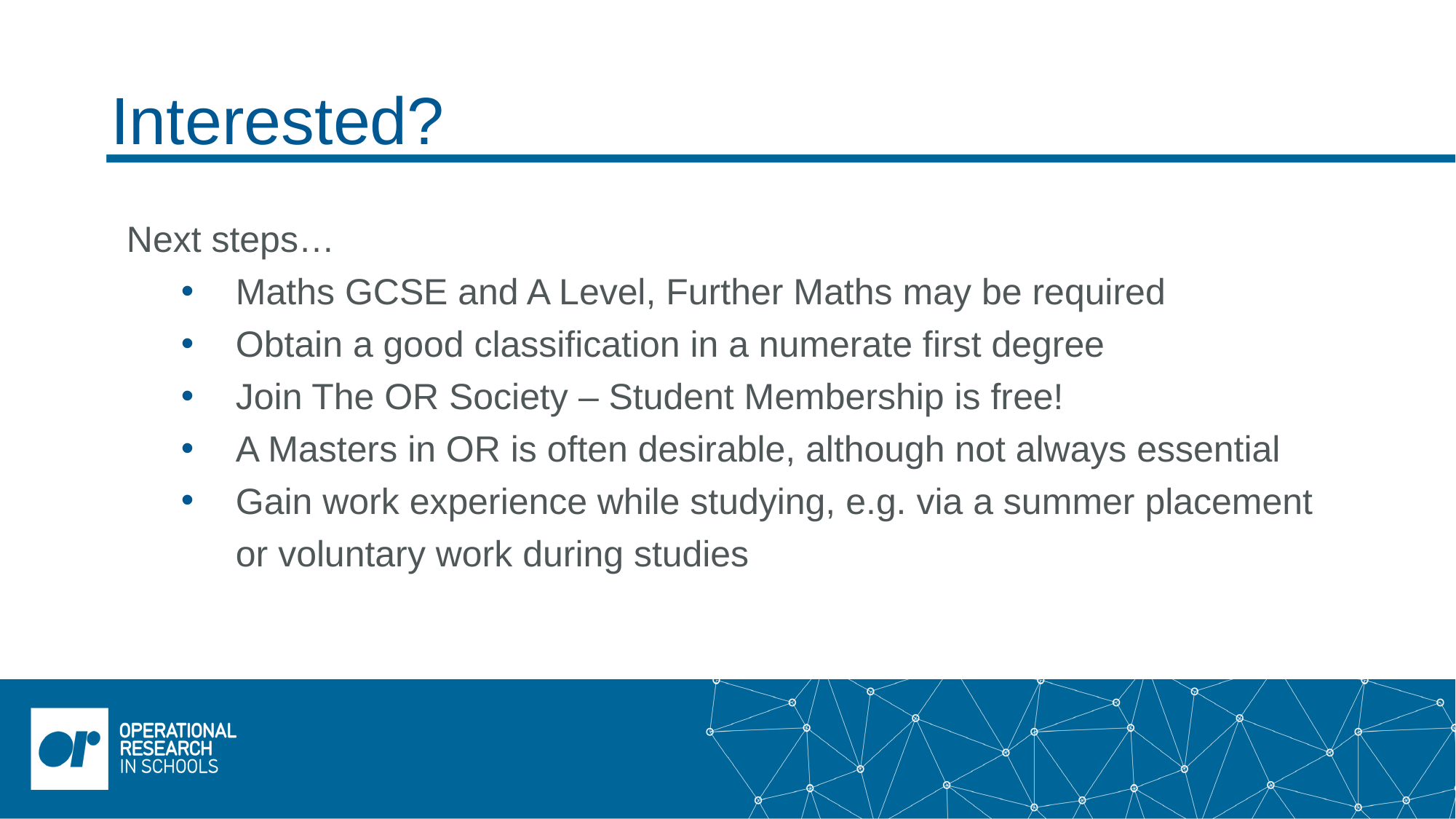

# Interested?
Next steps…
Maths GCSE and A Level, Further Maths may be required
Obtain a good classification in a numerate first degree
Join The OR Society – Student Membership is free!
A Masters in OR is often desirable, although not always essential
Gain work experience while studying, e.g. via a summer placement or voluntary work during studies